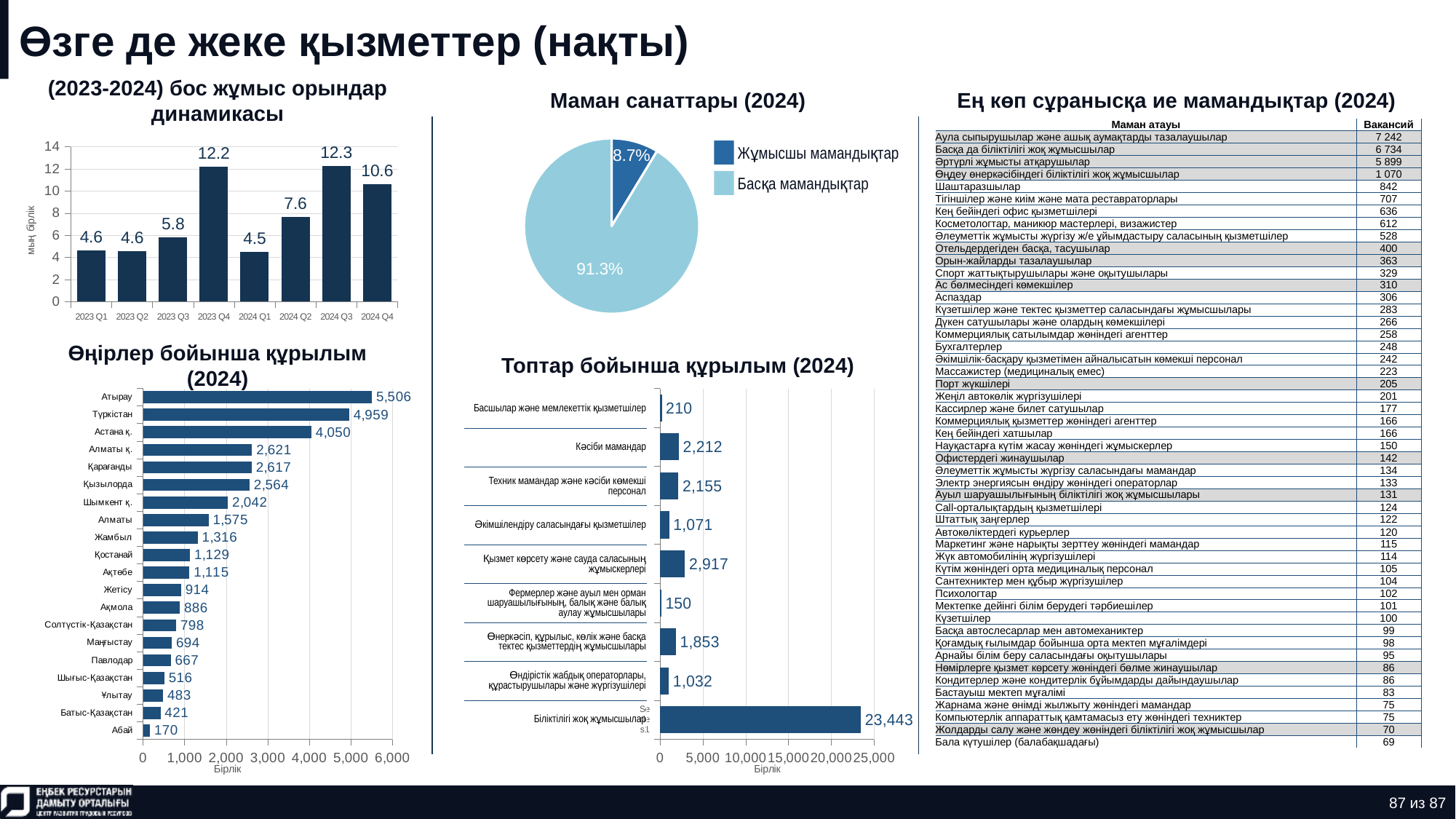

# Өзге де жеке қызметтер (нақты)
(2023-2024) бос жұмыс орындар динамикасы
Маман санаттары (2024)
Ең көп сұранысқа ие мамандықтар (2024)

### Chart

| Category | Количество |
|---|---|
| нерабочая профессия | 0.0867220272236966 |
| рабочая профессия | 0.9132779727763034 |
| Маман атауы | Вакансий |
| --- | --- |
| Аула сыпырушылар және ашық аумақтарды тазалаушылар | 7 242 |
| Басқа да біліктілігі жоқ жұмысшылар | 6 734 |
| Әртүрлі жұмысты атқарушылар | 5 899 |
| Өңдеу өнеркәсібіндегі біліктілігі жоқ жұмысшылар | 1 070 |
| Шаштаразшылар | 842 |
| Тігіншілер және киім және мата реставраторлары | 707 |
| Кең бейіндегі офис қызметшілері | 636 |
| Косметологтар, маникюр мастерлері, визажистер | 612 |
| Әлеуметтік жұмысты жүргізу ж/е ұйымдастыру саласының қызметшілер | 528 |
| Отельдердегіден басқа, тасушылар | 400 |
| Орын-жайларды тазалаушылар | 363 |
| Спорт жаттықтырушылары және оқытушылары | 329 |
| Ас бөлмесіндегі көмекшілер | 310 |
| Аспаздар | 306 |
| Күзетшілер және тектес қызметтер саласындағы жұмысшылары | 283 |
| Дүкен сатушылары және олардың көмекшілері | 266 |
| Коммерциялық сатылымдар жөніндегі агенттер | 258 |
| Бухгалтерлер | 248 |
| Әкімшілік-басқару қызметімен айналысатын көмекші персонал | 242 |
| Массажистер (медициналық емес) | 223 |
| Порт жүкшілері | 205 |
| Жеңіл автокөлік жүргізушілері | 201 |
| Кассирлер және билет сатушылар | 177 |
| Коммерциялық қызметтер жөніндегі агенттер | 166 |
| Кең бейіндегі хатшылар | 166 |
| Науқастарға күтім жасау жөніндегі жұмыскерлер | 150 |
| Офистердегі жинаушылар | 142 |
| Әлеуметтік жұмысты жүргізу саласындағы мамандар | 134 |
| Электр энергиясын өндіру жөніндегі операторлар | 133 |
| Ауыл шаруашылығының біліктілігі жоқ жұмысшылары | 131 |
| Call-орталықтардың қызметшілері | 124 |
| Штаттық заңгерлер | 122 |
| Автокөліктердегі курьерлер | 120 |
| Маркетинг және нарықты зерттеу жөніндегі мамандар | 115 |
| Жүк автомобилінің жүргізушілері | 114 |
| Күтім жөніндегі орта медициналық персонал | 105 |
| Сантехниктер мен құбыр жүргізушілер | 104 |
| Психологтар | 102 |
| Мектепке дейінгі білім берудегі тәрбиешілер | 101 |
| Күзетшілер | 100 |
| Басқа автослесарлар мен автомеханиктер | 99 |
| Қоғамдық ғылымдар бойынша орта мектеп мұғалімдері | 98 |
| Арнайы білім беру саласындағы оқытушылары | 95 |
| Нөмірлерге қызмет көрсету жөніндегі бөлме жинаушылар | 86 |
| Кондитерлер және кондитерлік бұйымдарды дайындаушылар | 86 |
| Бастауыш мектеп мұғалімі | 83 |
| Жарнама және өнімді жылжыту жөніндегі мамандар | 75 |
| Компьютерлік аппараттық қамтамасыз ету жөніндегі техниктер | 75 |
| Жолдарды салу және жөндеу жөніндегі біліктілігі жоқ жұмысшылар | 70 |
| Бала күтушілер (балабақшадағы) | 69 |

### Chart

| Category | Ряд 1 |
|---|---|
| 2023 Q1 | 4.608 |
| 2023 Q2 | 4.588 |
| 2023 Q3 | 5.813 |
| 2023 Q4 | 12.229 |
| 2024 Q1 | 4.479 |
| 2024 Q2 | 7.634 |
| 2024 Q3 | 12.296 |
| 2024 Q4 | 10.634 |
Жұмысшы мамандықтар

Басқа мамандықтар

Өңірлер бойынша құрылым (2024)
Топтар бойынша құрылым (2024)

### Chart

| Category | Ряд 1 |
|---|---|
| Абай | 170.0 |
| Батыс-Қазақстан | 421.0 |
| Ұлытау | 483.0 |
| Шығыс-Қазақстан | 516.0 |
| Павлодар | 667.0 |
| Маңғыстау | 694.0 |
| Солтүстік-Қазақстан | 798.0 |
| Ақмола | 886.0 |
| Жетісу | 914.0 |
| Ақтөбе | 1115.0 |
| Қостанай | 1129.0 |
| Жамбыл | 1316.0 |
| Алматы | 1575.0 |
| Шымкент қ. | 2042.0 |
| Қызылорда | 2564.0 |
| Қарағанды | 2617.0 |
| Алматы қ. | 2621.0 |
| Астана қ. | 4050.0 |
| Түркістан | 4959.0 |
| Атырау | 5506.0 |

### Chart

| Category | Ряд 1 |
|---|---|
|  | 23443.0 |
|  | 1032.0 |
|  | 1853.0 |
|  | 150.0 |
|  | 2917.0 |
|  | 1071.0 |
|  | 2155.0 |
|  | 2212.0 |
|  | 210.0 |
| Басшылар және мемлекеттік қызметшілер |
| --- |
| Кәсіби мамандар |
| Техник мамандар және кәсіби көмекші персонал |
| Әкімшілендіру саласындағы қызметшілер |
| Қызмет көрсету және сауда саласының жұмыскерлері |
| Фермерлер және ауыл мен орман шаруашылығының, балық және балық аулау жұмысшылары |
| Өнеркәсіп, құрылыс, көлік және басқа тектес қызметтердің жұмысшылары |
| Өндірістік жабдық операторлары, құрастырушылары және жүргізушілері |
| Біліктілігі жоқ жұмысшылар |
87 из 87